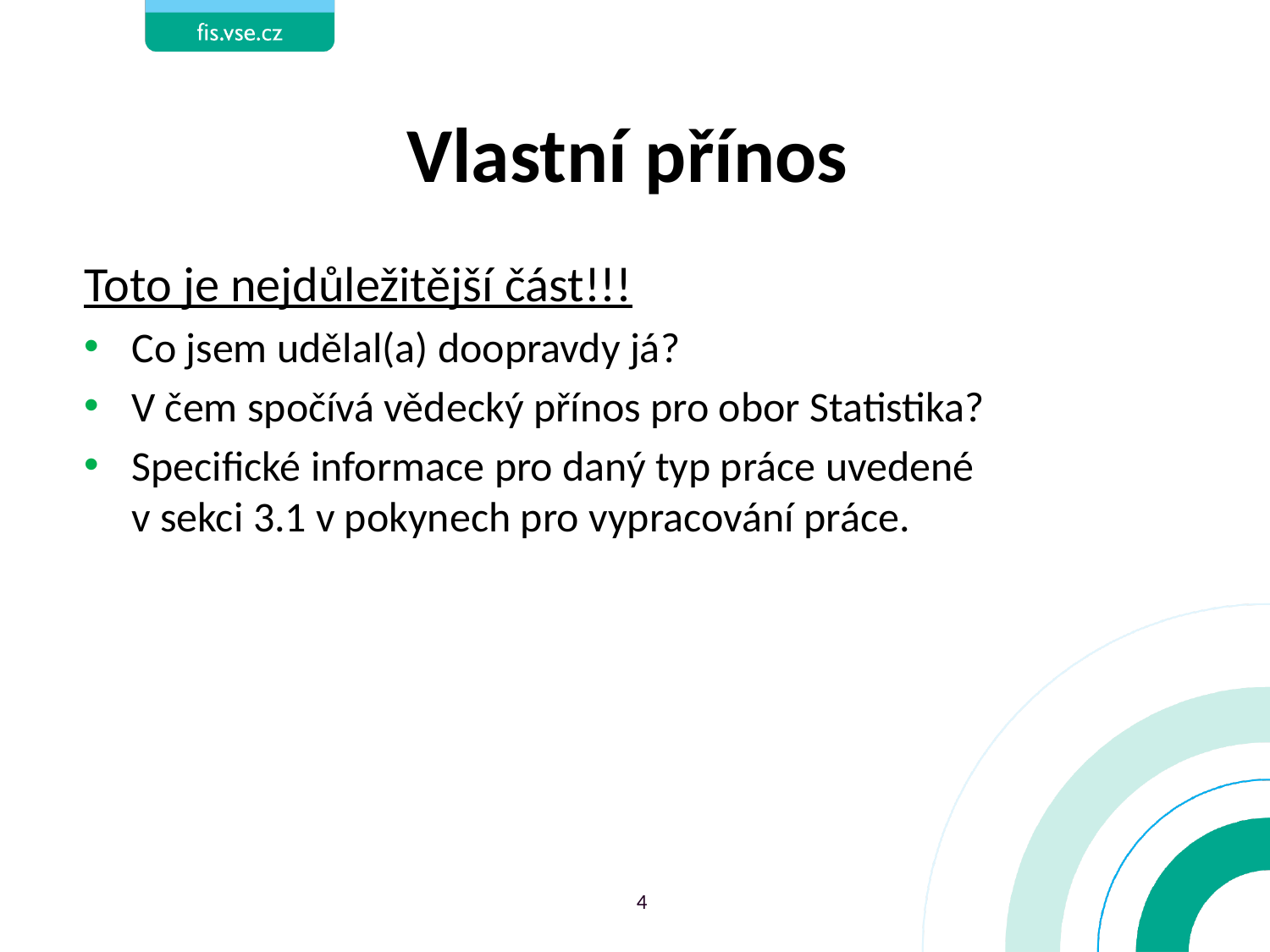

# Vlastní přínos
Toto je nejdůležitější část!!!
Co jsem udělal(a) doopravdy já?
V čem spočívá vědecký přínos pro obor Statistika?
Specifické informace pro daný typ práce uvedené
v sekci 3.1 v pokynech pro vypracování práce.

4